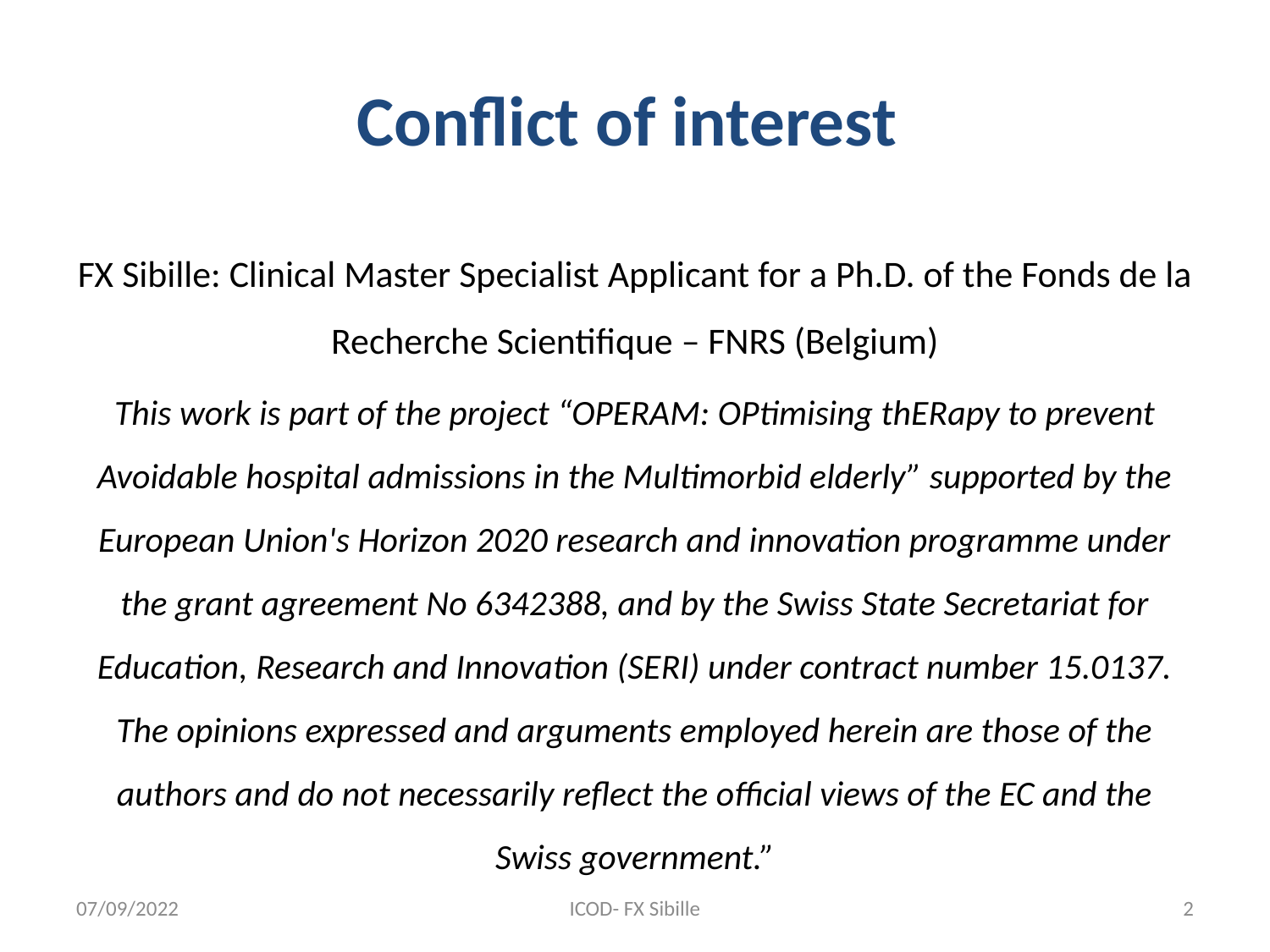

# Conflict of interest
FX Sibille: Clinical Master Specialist Applicant for a Ph.D. of the Fonds de la Recherche Scientifique – FNRS (Belgium)
This work is part of the project “OPERAM: OPtimising thERapy to prevent Avoidable hospital admissions in the Multimorbid elderly” supported by the European Union's Horizon 2020 research and innovation programme under the grant agreement No 6342388, and by the Swiss State Secretariat for Education, Research and Innovation (SERI) under contract number 15.0137. The opinions expressed and arguments employed herein are those of the authors and do not necessarily reflect the official views of the EC and the Swiss government.”
07/09/2022
ICOD- FX Sibille
2